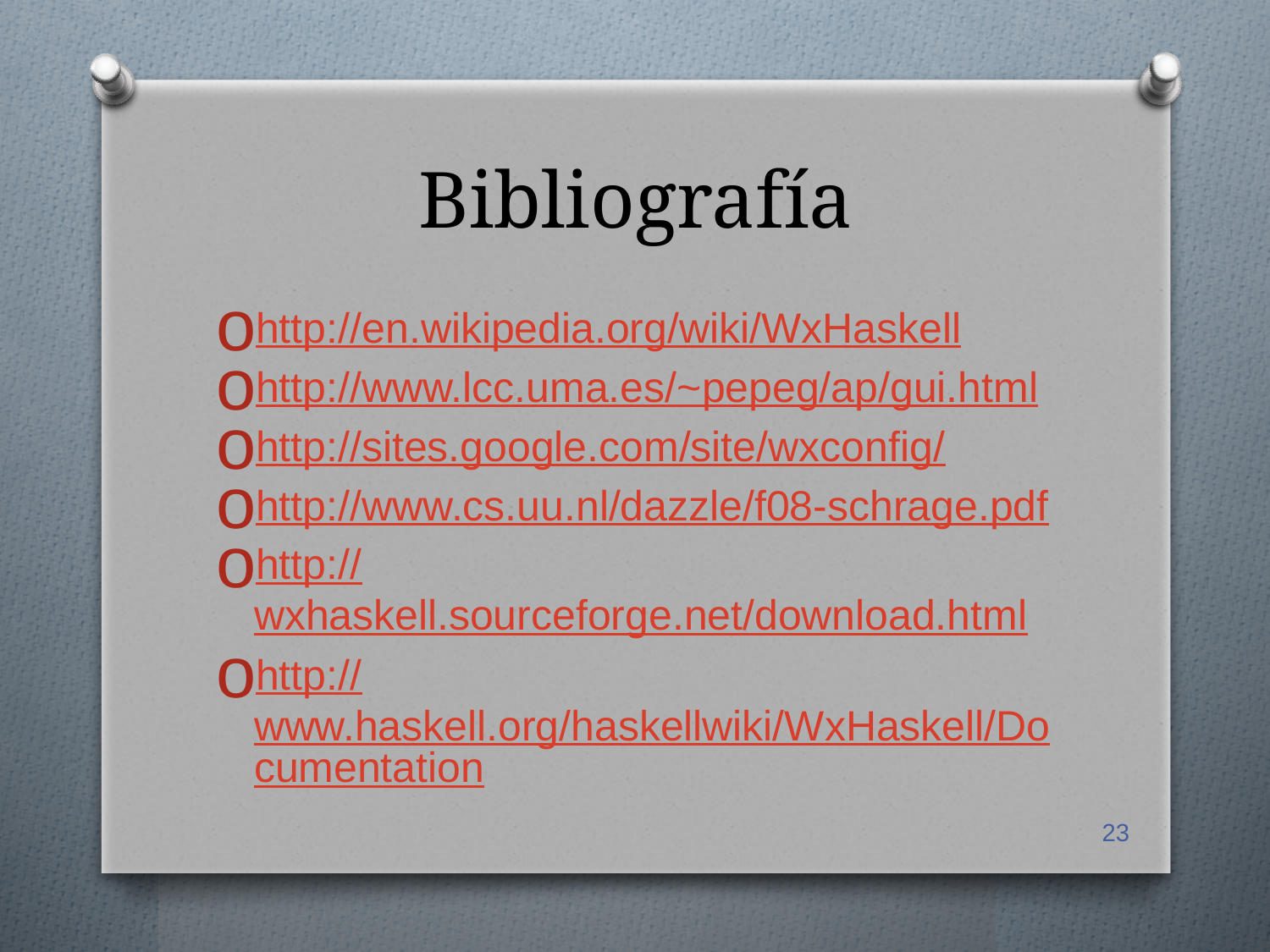

# Bibliografía
http://en.wikipedia.org/wiki/WxHaskell
http://www.lcc.uma.es/~pepeg/ap/gui.html
http://sites.google.com/site/wxconfig/
http://www.cs.uu.nl/dazzle/f08-schrage.pdf
http://wxhaskell.sourceforge.net/download.html
http://www.haskell.org/haskellwiki/WxHaskell/Documentation

23